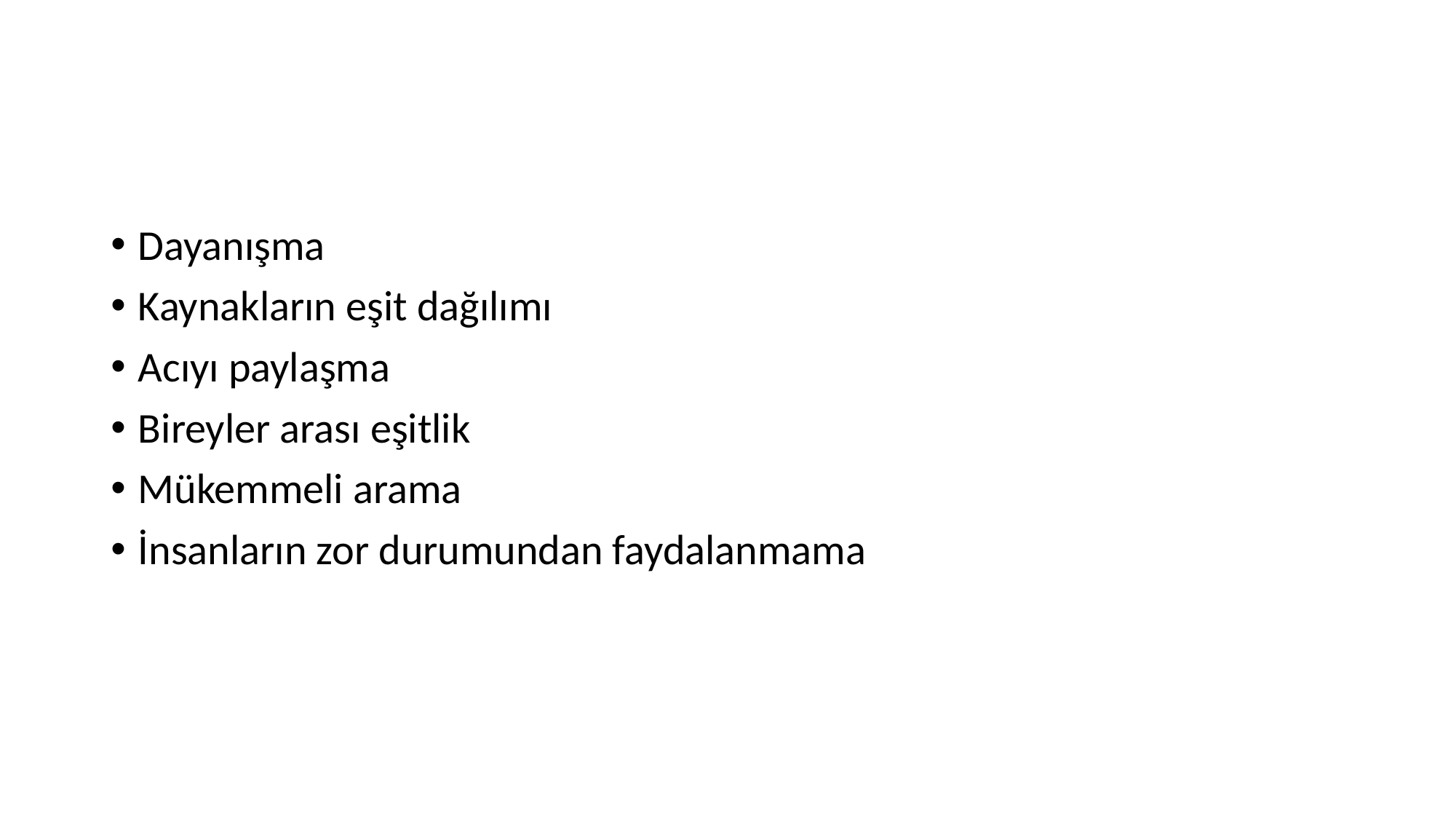

#
Dayanışma
Kaynakların eşit dağılımı
Acıyı paylaşma
Bireyler arası eşitlik
Mükemmeli arama
İnsanların zor durumundan faydalanmama